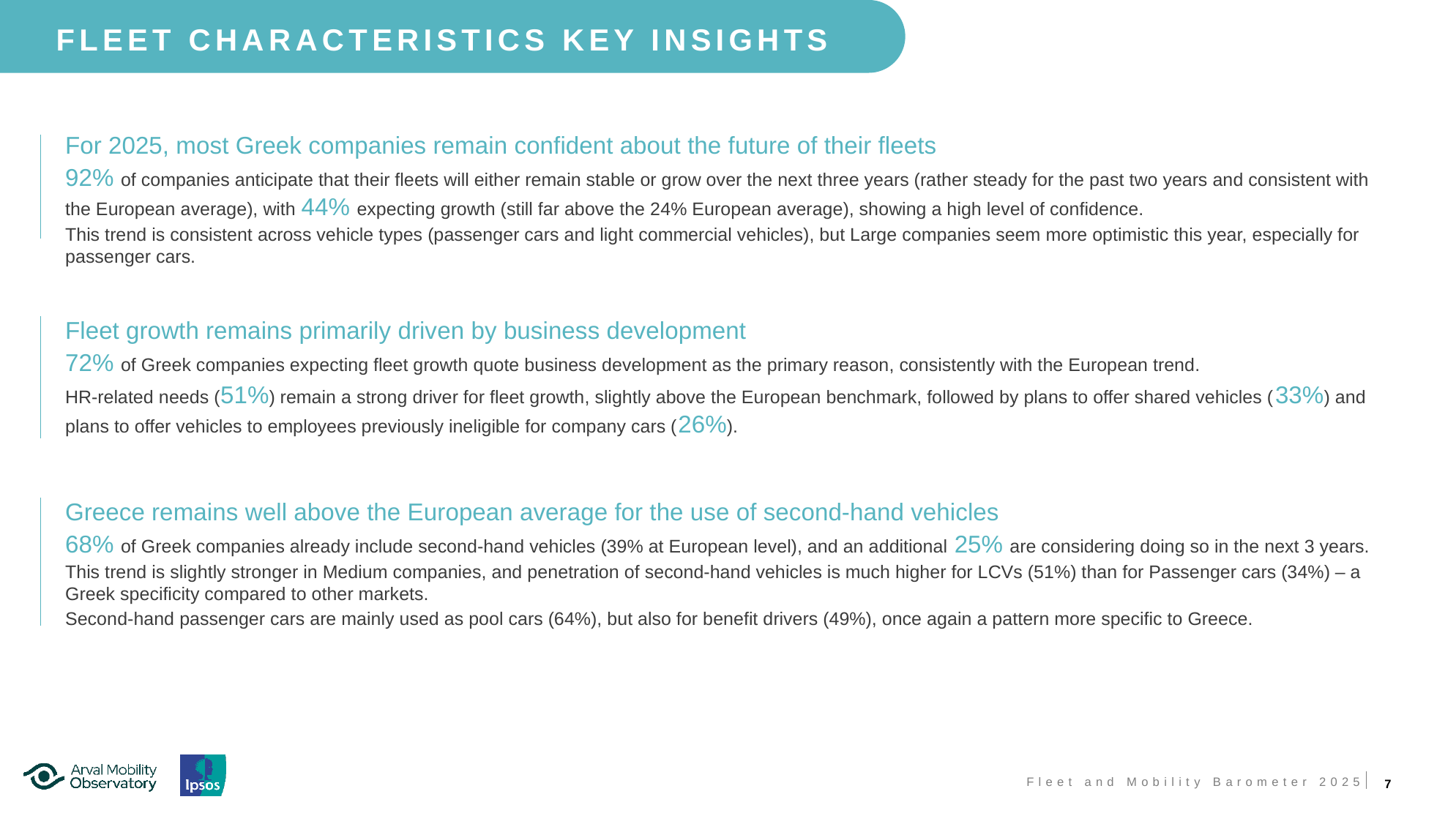

Fleet Characteristics key insights
For 2025, most Greek companies remain confident about the future of their fleets
92% of companies anticipate that their fleets will either remain stable or grow over the next three years (rather steady for the past two years and consistent with the European average), with 44% expecting growth (still far above the 24% European average), showing a high level of confidence.
This trend is consistent across vehicle types (passenger cars and light commercial vehicles), but Large companies seem more optimistic this year, especially for passenger cars.
Fleet growth remains primarily driven by business development
72% of Greek companies expecting fleet growth quote business development as the primary reason, consistently with the European trend.
HR-related needs (51%) remain a strong driver for fleet growth, slightly above the European benchmark, followed by plans to offer shared vehicles (33%) and plans to offer vehicles to employees previously ineligible for company cars (26%).
Greece remains well above the European average for the use of second-hand vehicles
68% of Greek companies already include second-hand vehicles (39% at European level), and an additional 25% are considering doing so in the next 3 years.
This trend is slightly stronger in Medium companies, and penetration of second-hand vehicles is much higher for LCVs (51%) than for Passenger cars (34%) – a Greek specificity compared to other markets.
Second-hand passenger cars are mainly used as pool cars (64%), but also for benefit drivers (49%), once again a pattern more specific to Greece.